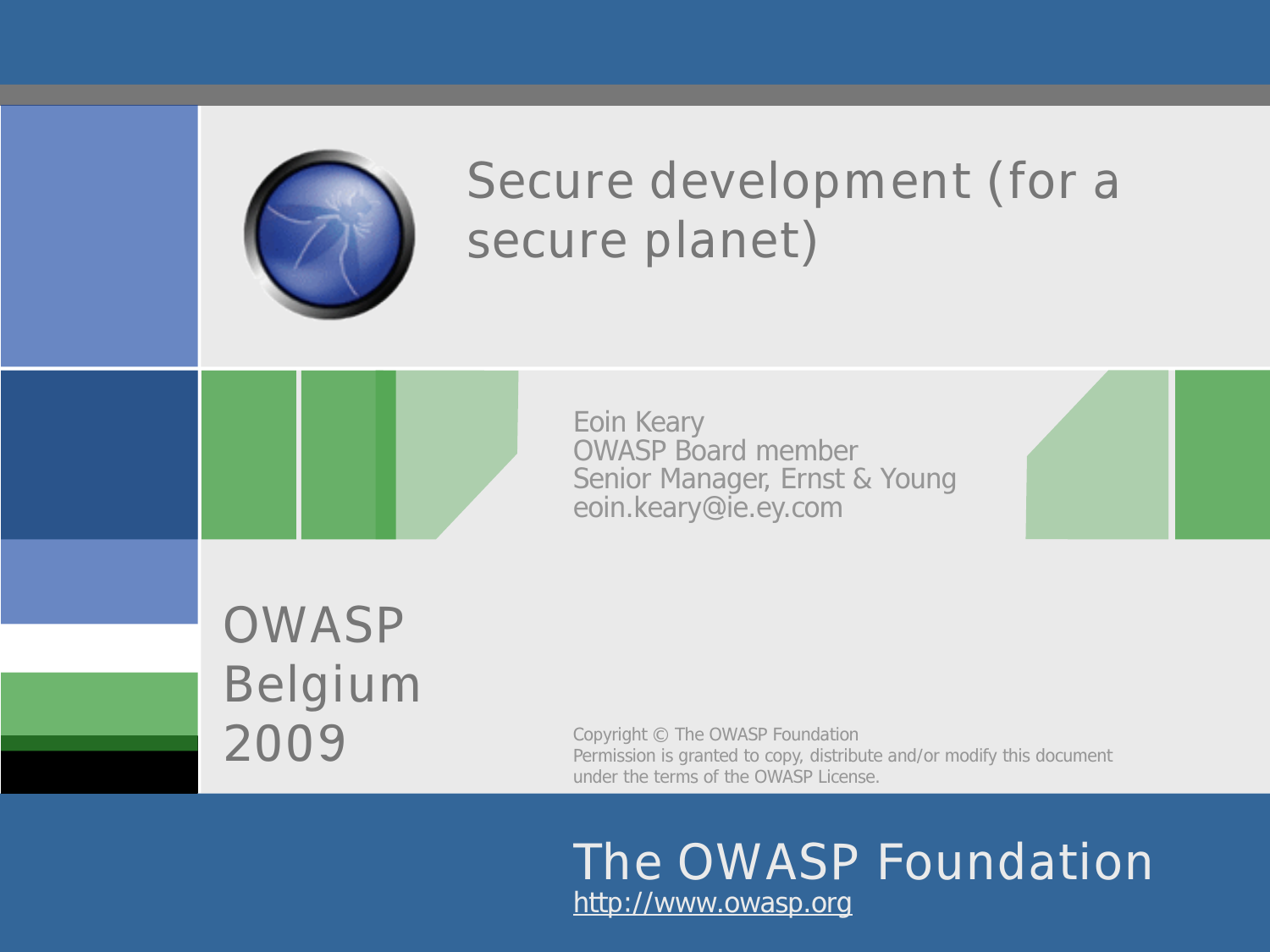

Secure development (for a secure planet)

Eoin Keary
OWASP Board member
Senior Manager, Ernst & Young
eoin.keary@ie.ey.com